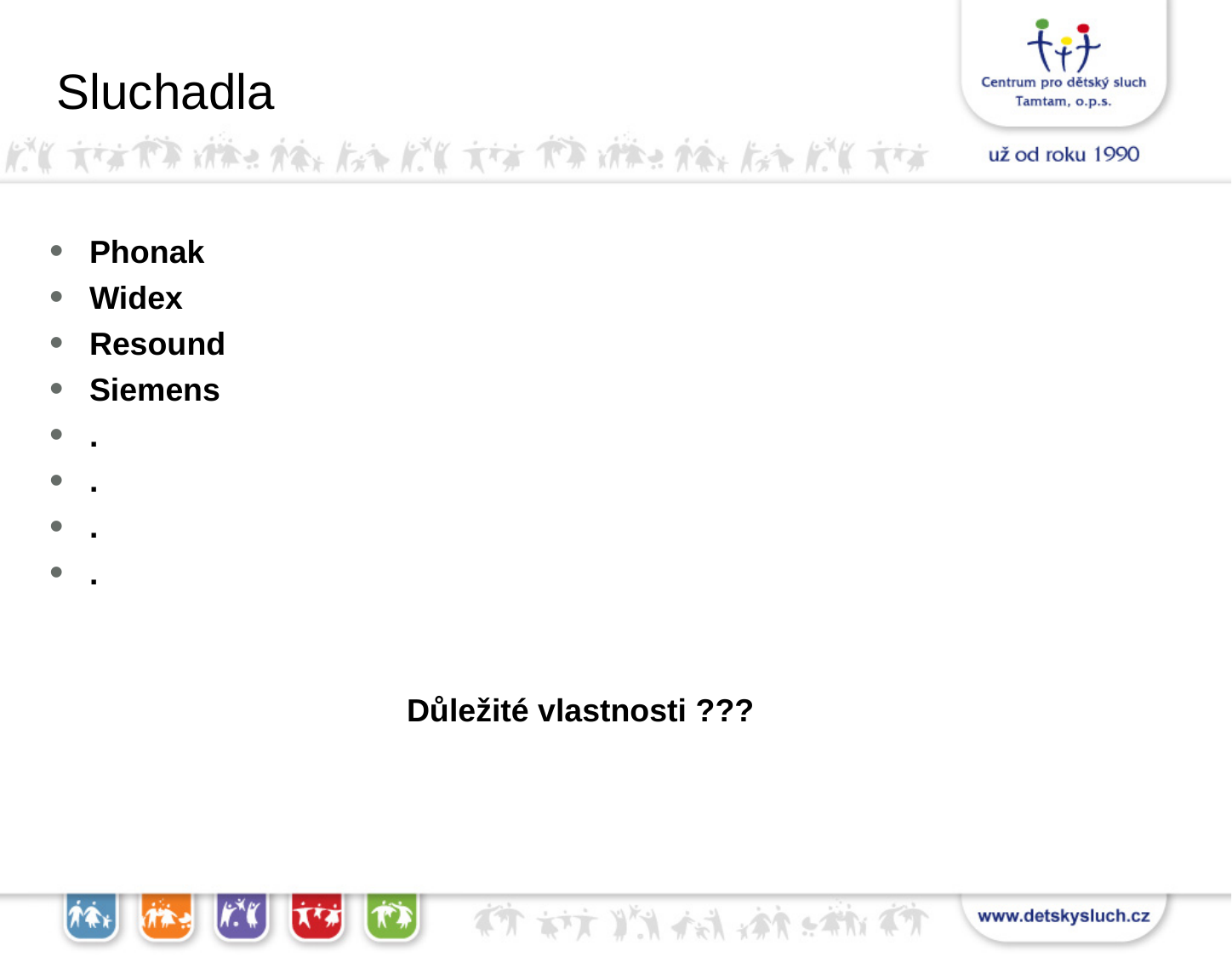

Sluchadla

Phonak
Widex
Resound
Siemens
.
.
.
.

                                        Důležité vlastnosti ???